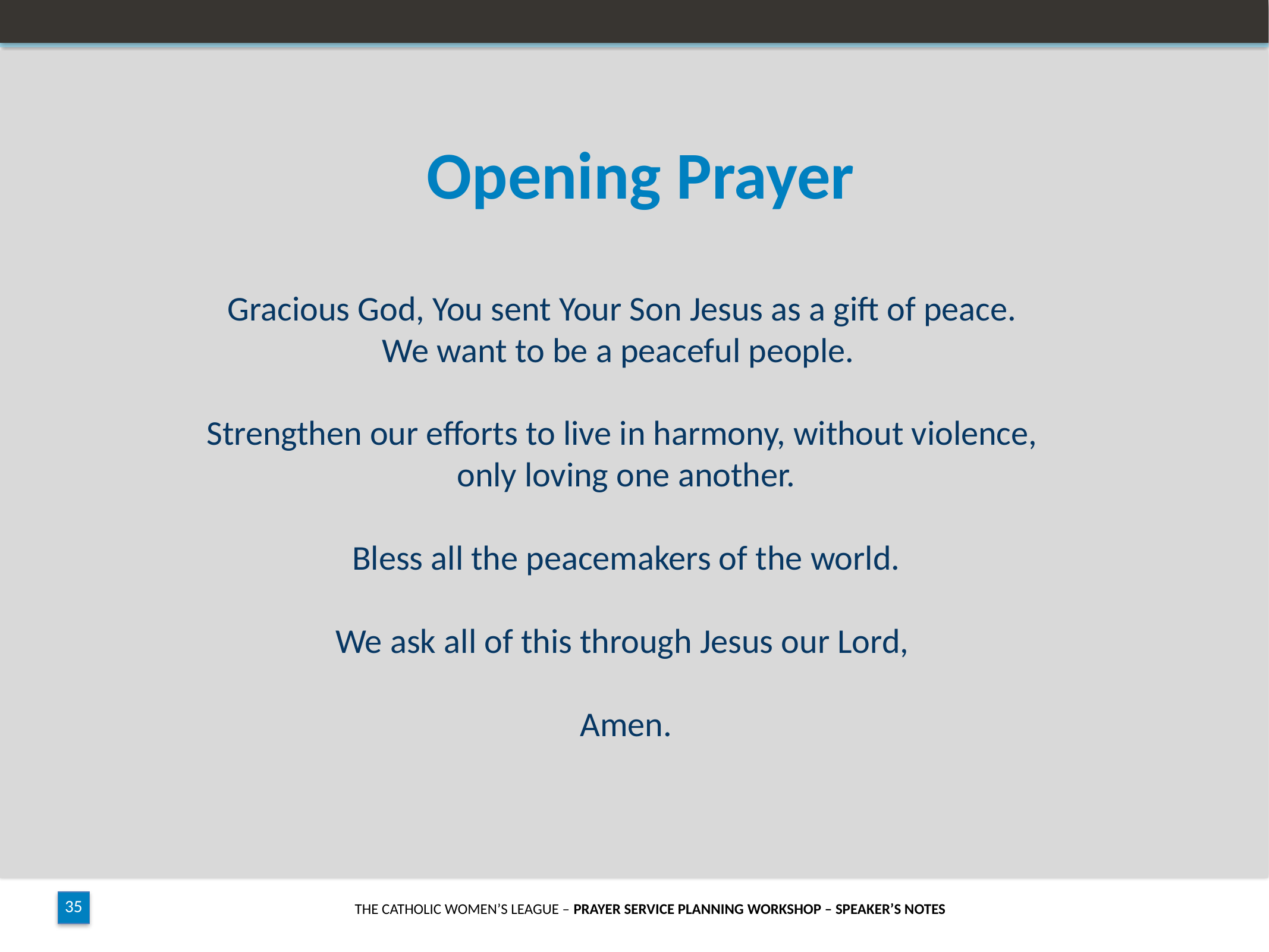

Opening Prayer
Gracious God, You sent Your Son Jesus as a gift of peace.
We want to be a peaceful people.

Strengthen our efforts to live in harmony, without violence,
only loving one another.

Bless all the peacemakers of the world.

We ask all of this through Jesus our Lord,

Amen.